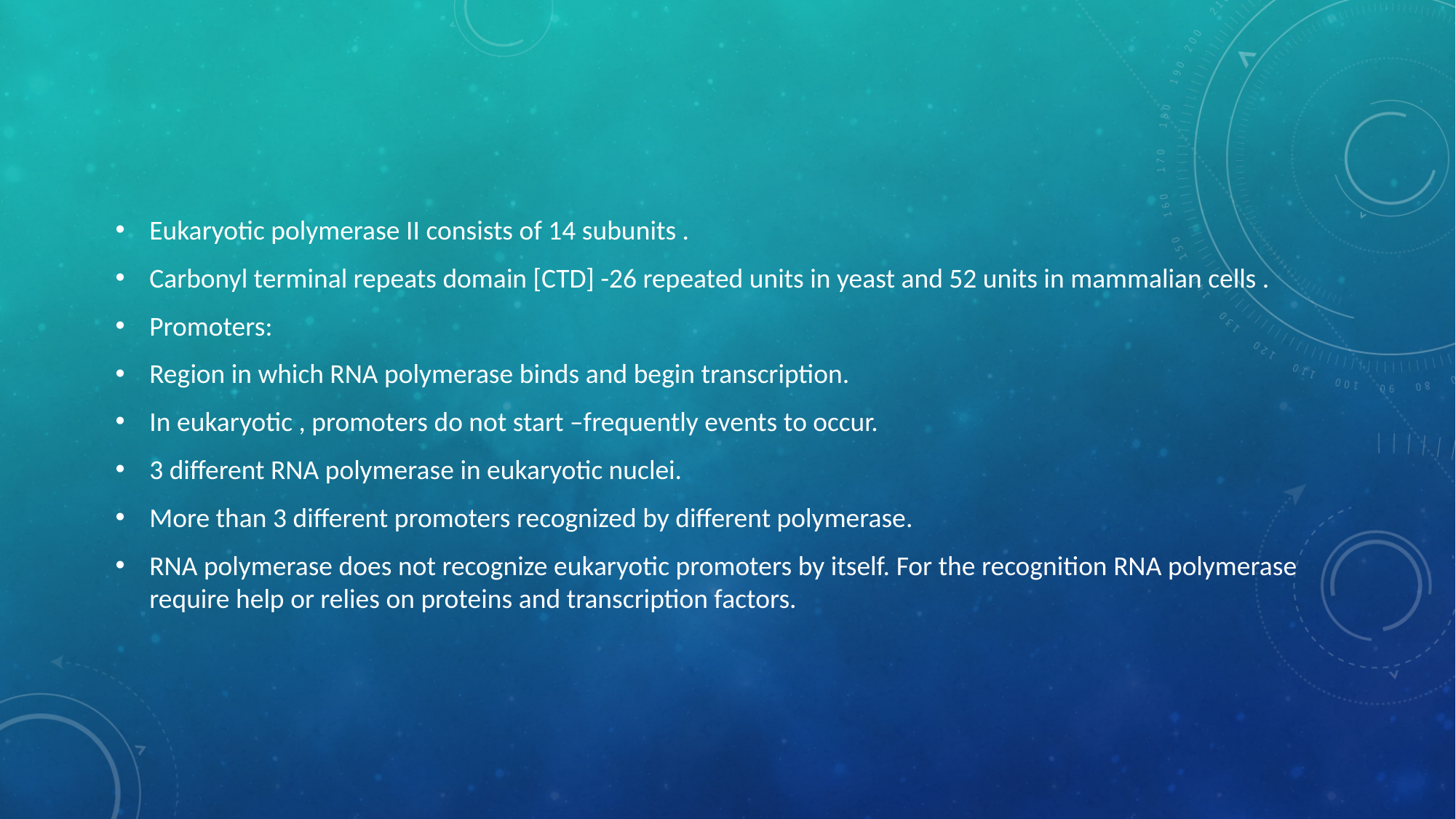

Eukaryotic polymerase II consists of 14 subunits .
Carbonyl terminal repeats domain [CTD] -26 repeated units in yeast and 52 units in mammalian cells .
Promoters:
Region in which RNA polymerase binds and begin transcription.
In eukaryotic , promoters do not start –frequently events to occur.
3 different RNA polymerase in eukaryotic nuclei.
More than 3 different promoters recognized by different polymerase.
RNA polymerase does not recognize eukaryotic promoters by itself. For the recognition RNA polymerase require help or relies on proteins and transcription factors.